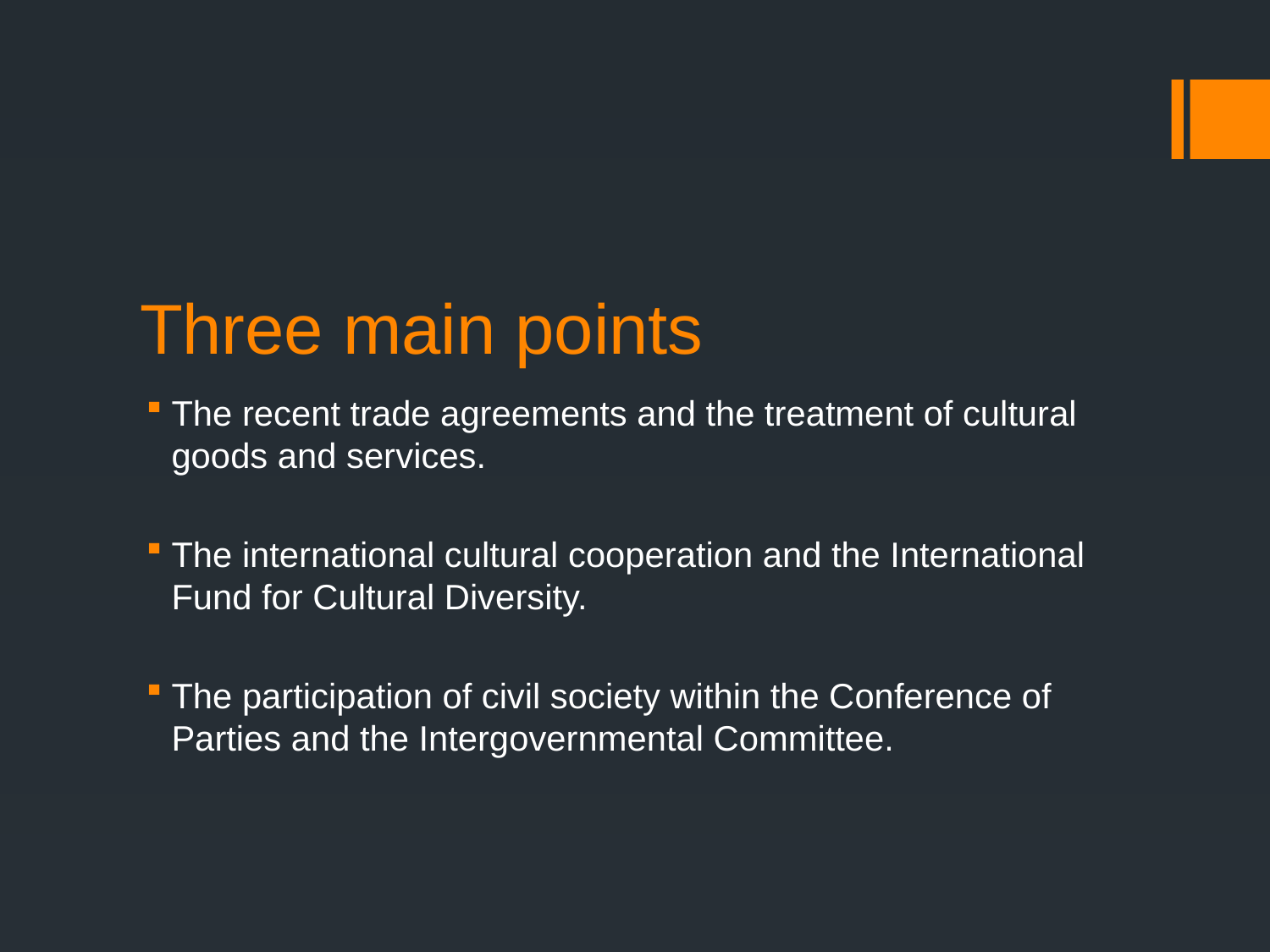

# Three main points
The recent trade agreements and the treatment of cultural goods and services.

The international cultural cooperation and the International Fund for Cultural Diversity.

The participation of civil society within the Conference of Parties and the Intergovernmental Committee.